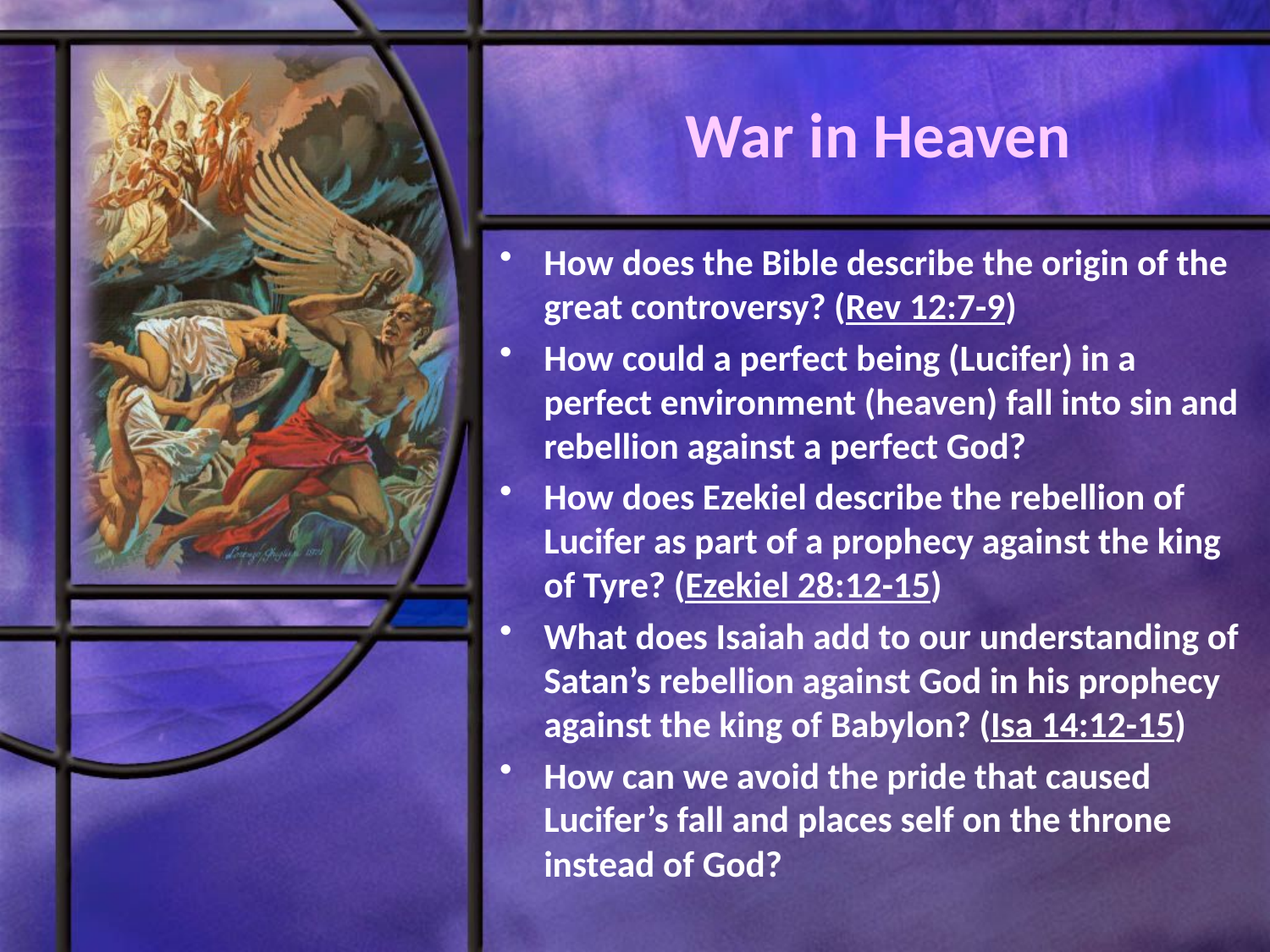

# War in Heaven
How does the Bible describe the origin of the great controversy? (Rev 12:7-9)
How could a perfect being (Lucifer) in a perfect environment (heaven) fall into sin and rebellion against a perfect God?
How does Ezekiel describe the rebellion of Lucifer as part of a prophecy against the king of Tyre? (Ezekiel 28:12-15)
What does Isaiah add to our understanding of Satan’s rebellion against God in his prophecy against the king of Babylon? (Isa 14:12-15)
How can we avoid the pride that caused Lucifer’s fall and places self on the throne instead of God?